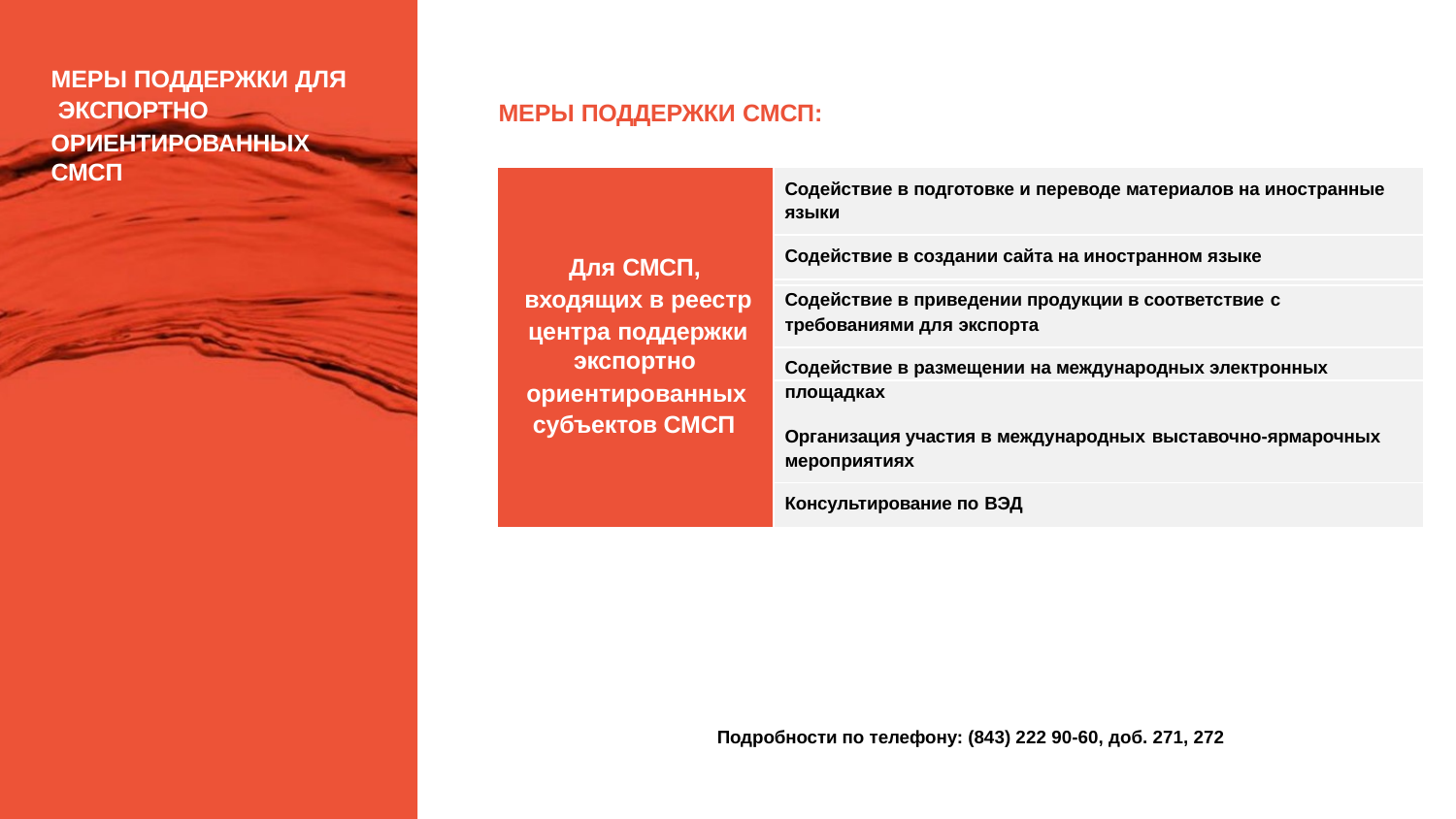

МЕРЫ ПОДДЕРЖКИ ДЛЯ  ЭКСПОРТНО
ОРИЕНТИРОВАННЫХ СМСП
МЕРЫ ПОДДЕРЖКИ СМСП:
|  | Содействие в подготовке и переводе материалов на иностранные |
| --- | --- |
|  | языки |
| Для СМСП, | Содействие в создании сайта на иностранном языке |
|  |  |
| входящих в реестр | Содействие в приведении продукции в соответствие с |
| центра поддержки | требованиями для экспорта |
| экспортно | Содействие в размещении на международных электронных |
| ориентированных | площадках |
| субъектов СМСП |  |
|  | Организация участия в международных выставочно-ярмарочных |
|  | мероприятиях |
|  | Консультирование по ВЭД |
|  |  |
Подробности по телефону: (843) 222 90-60, доб. 271, 272